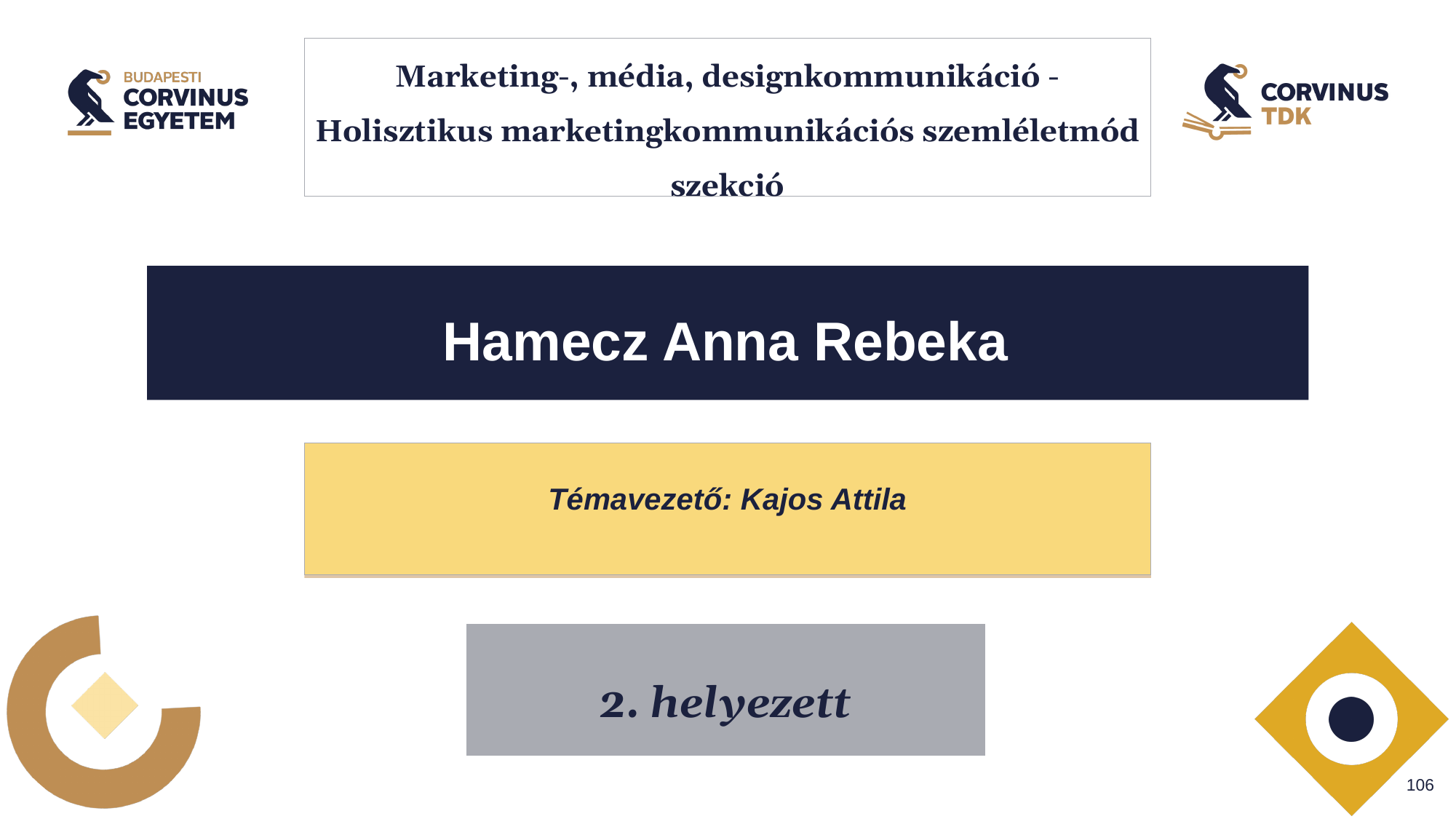

# Marketing-, média, designkommunikáció - Holisztikus marketingkommunikációs szemléletmód szekció
Hamecz Anna Rebeka

Témavezető: Kajos Attila

2. helyezett